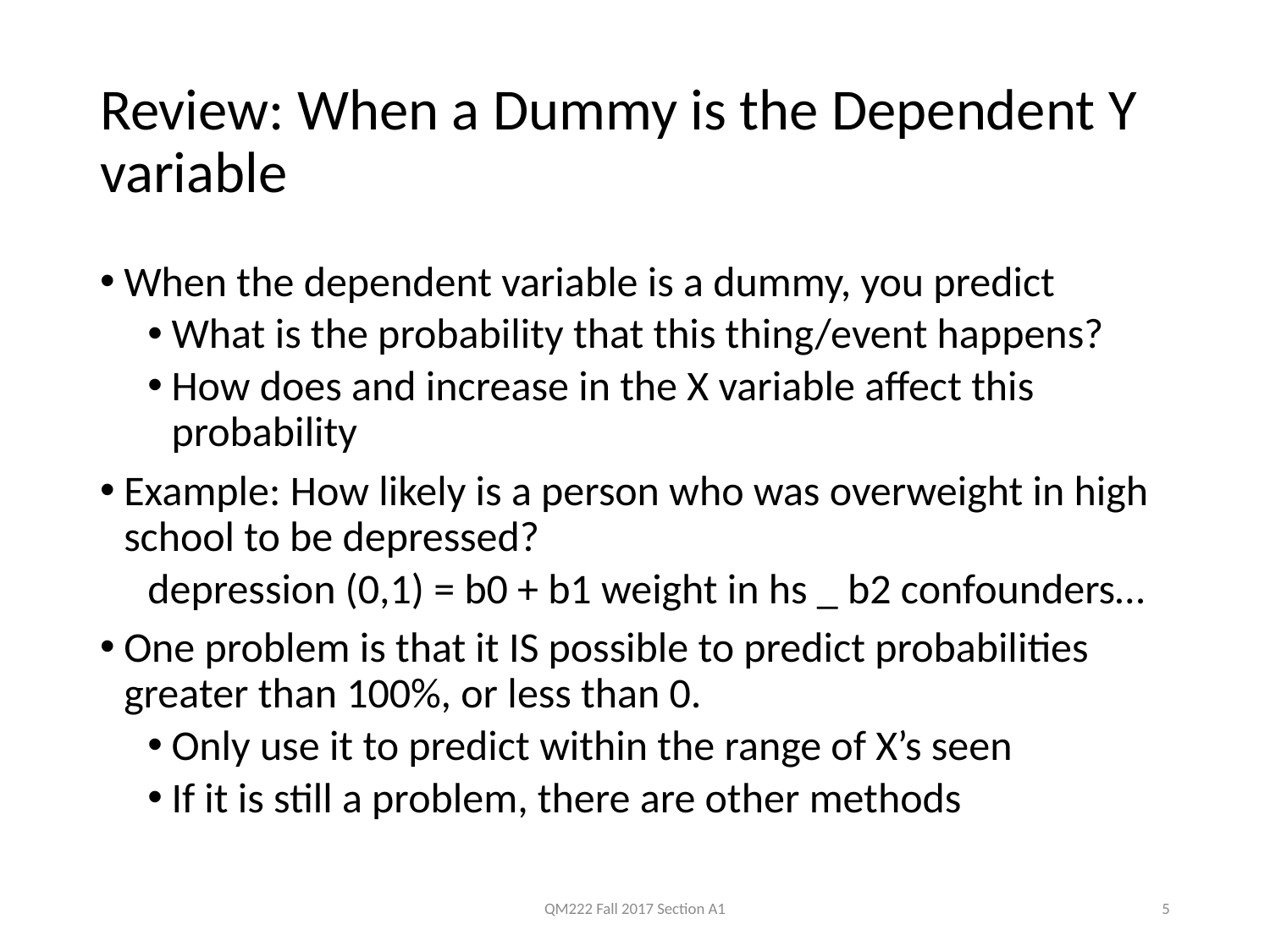

# Review: When a Dummy is the Dependent Y variable
When the dependent variable is a dummy, you predict
What is the probability that this thing/event happens?
How does and increase in the X variable affect this probability
Example: How likely is a person who was overweight in high school to be depressed?
depression (0,1) = b0 + b1 weight in hs _ b2 confounders…
One problem is that it IS possible to predict probabilities greater than 100%, or less than 0.
Only use it to predict within the range of X’s seen
If it is still a problem, there are other methods
QM222 Fall 2017 Section A1
5